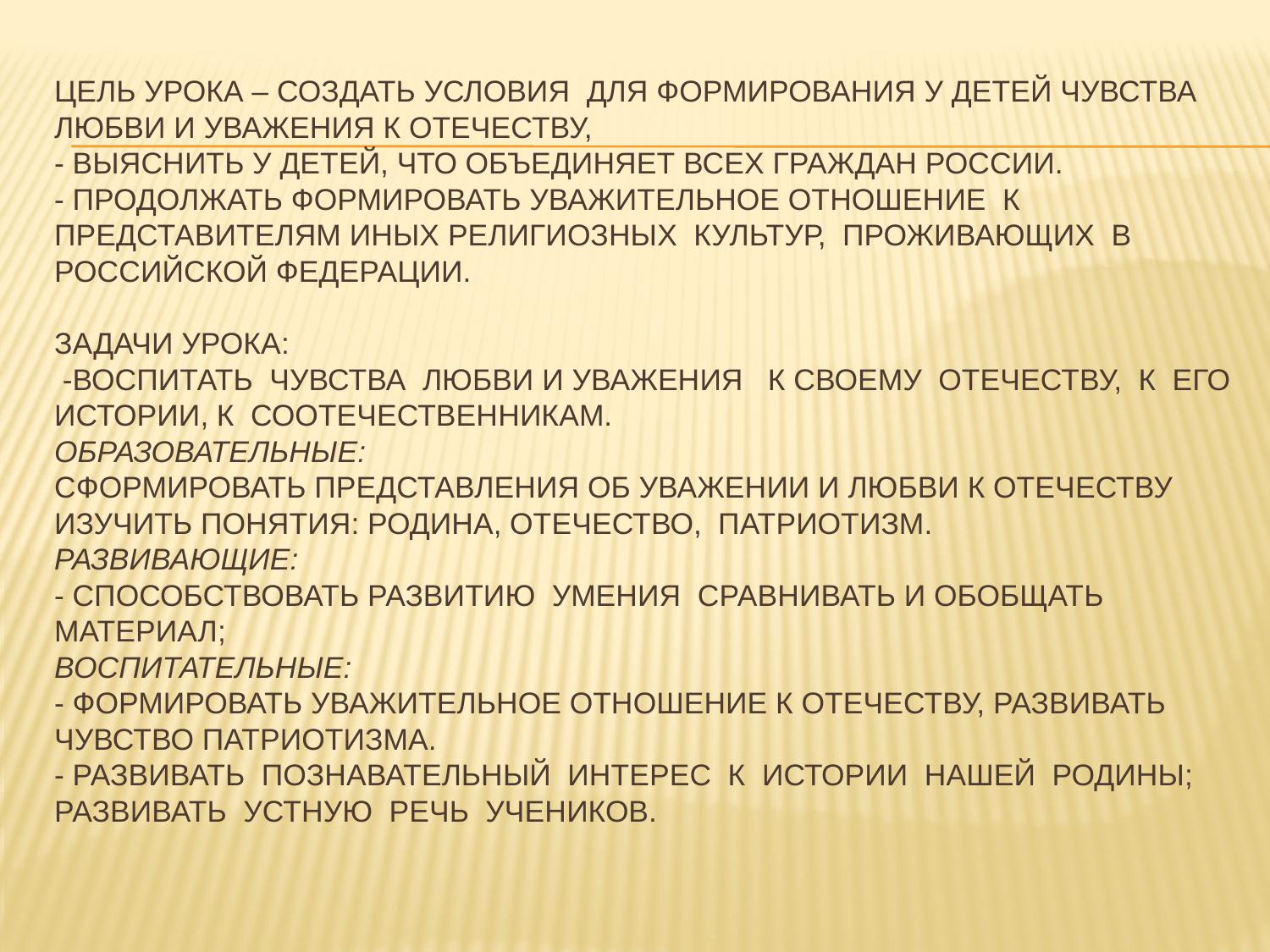

# Цель урока – создать условия  для формирования у детей чувства  любви и уважения к Отечеству, - выяснить у детей, что объединяет всех граждан России. - продолжать формировать уважительное отношение  к представителям иных религиозных  культур,  проживающих  в российской федерации.   Задачи урока: -Воспитать  чувства  любви и уважения   к своему  Отечеству,  к  его истории, к  соотечественникам. Образовательные: Сформировать представления об уважении и любви к Отечеству Изучить понятия: Родина, Отечество,  патриотизм. Развивающие: - Способствовать развитию  умения  сравнивать и обобщать материал; Воспитательные: - Формировать уважительное отношение к Отечеству, развивать чувство патриотизма. - развивать  познавательный  интерес  к  истории  нашей  Родины; развивать  устную  речь  учеников.